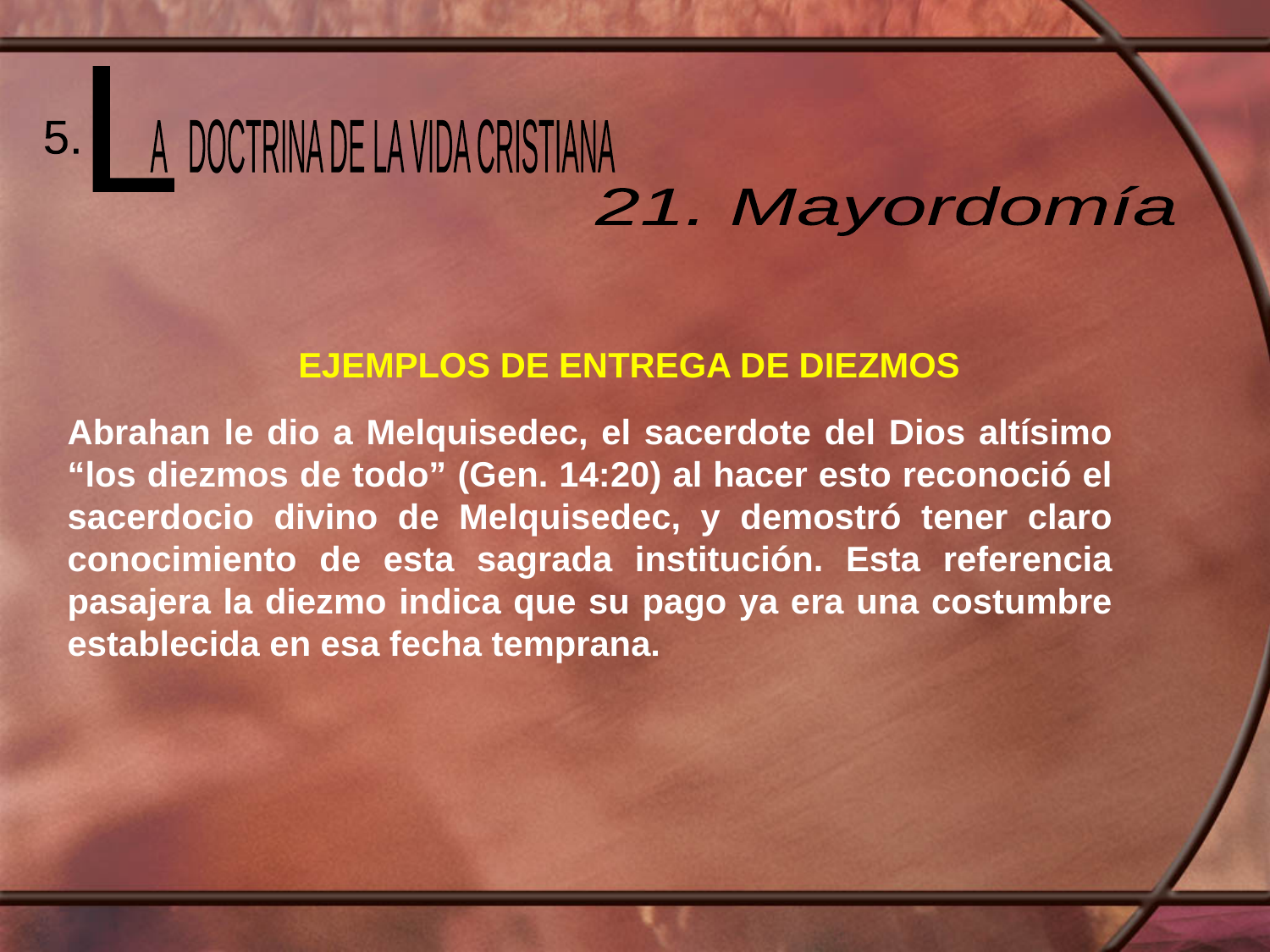

L
   A   DOCTRINA DE LA VIDA CRISTIANA
5.
21. Mayordomía
EJEMPLOS DE ENTREGA DE DIEZMOS
Abrahan le dio a Melquisedec, el sacerdote del Dios altísimo “los diezmos de todo” (Gen. 14:20) al hacer esto reconoció el sacerdocio divino de Melquisedec, y demostró tener claro conocimiento de esta sagrada institución. Esta referencia pasajera la diezmo indica que su pago ya era una costumbre establecida en esa fecha temprana.